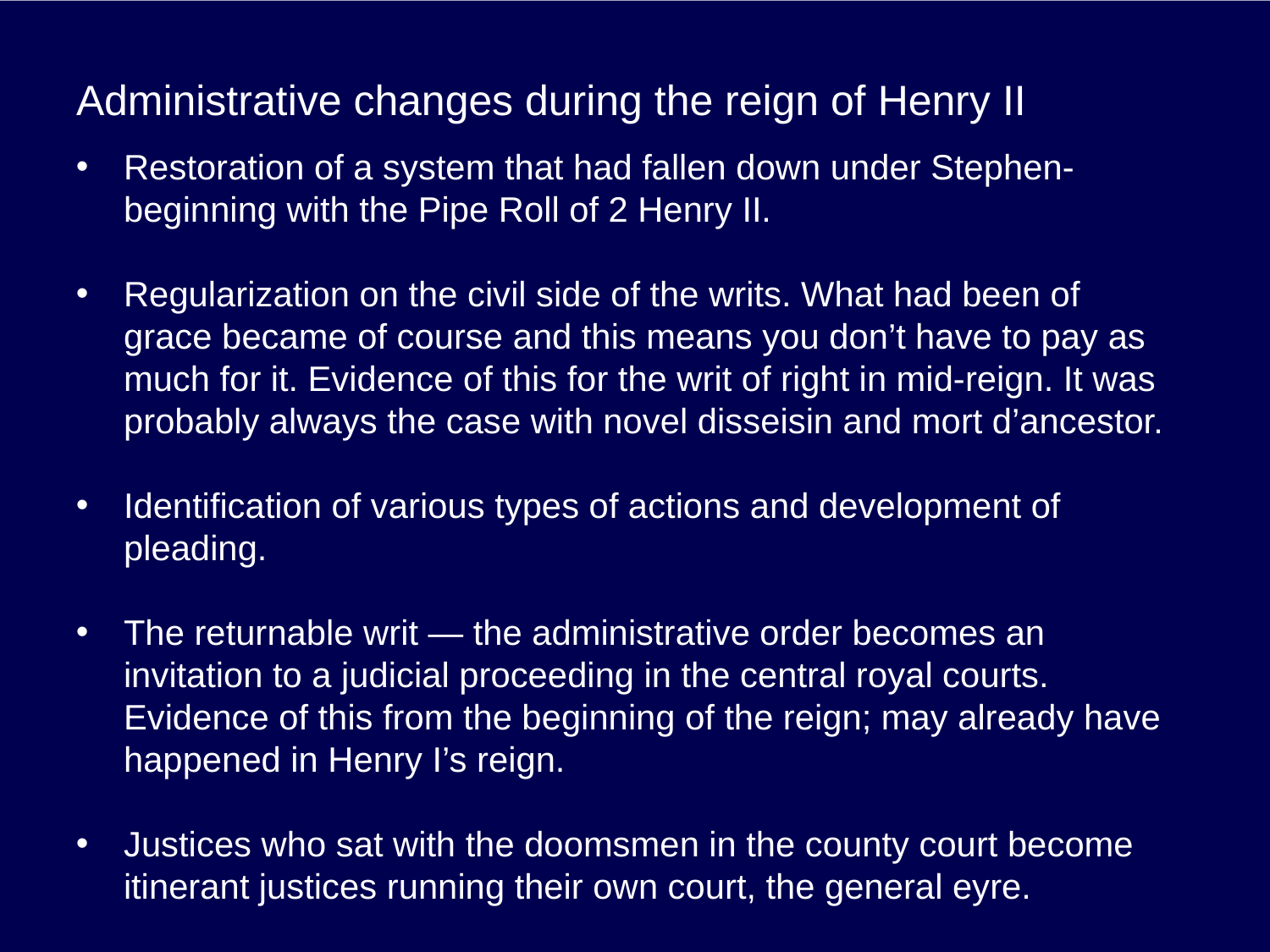

# Administrative changes during the reign of Henry II
Restoration of a system that had fallen down under Stephen-beginning with the Pipe Roll of 2 Henry II.

Regularization on the civil side of the writs. What had been of grace became of course and this means you don’t have to pay as much for it. Evidence of this for the writ of right in mid-reign. It was probably always the case with novel disseisin and mort d’ancestor.

Identification of various types of actions and development of pleading.

The returnable writ — the administrative order becomes an invitation to a judicial proceeding in the central royal courts. Evidence of this from the beginning of the reign; may already have happened in Henry I’s reign.

Justices who sat with the doomsmen in the county court become itinerant justices running their own court, the general eyre.